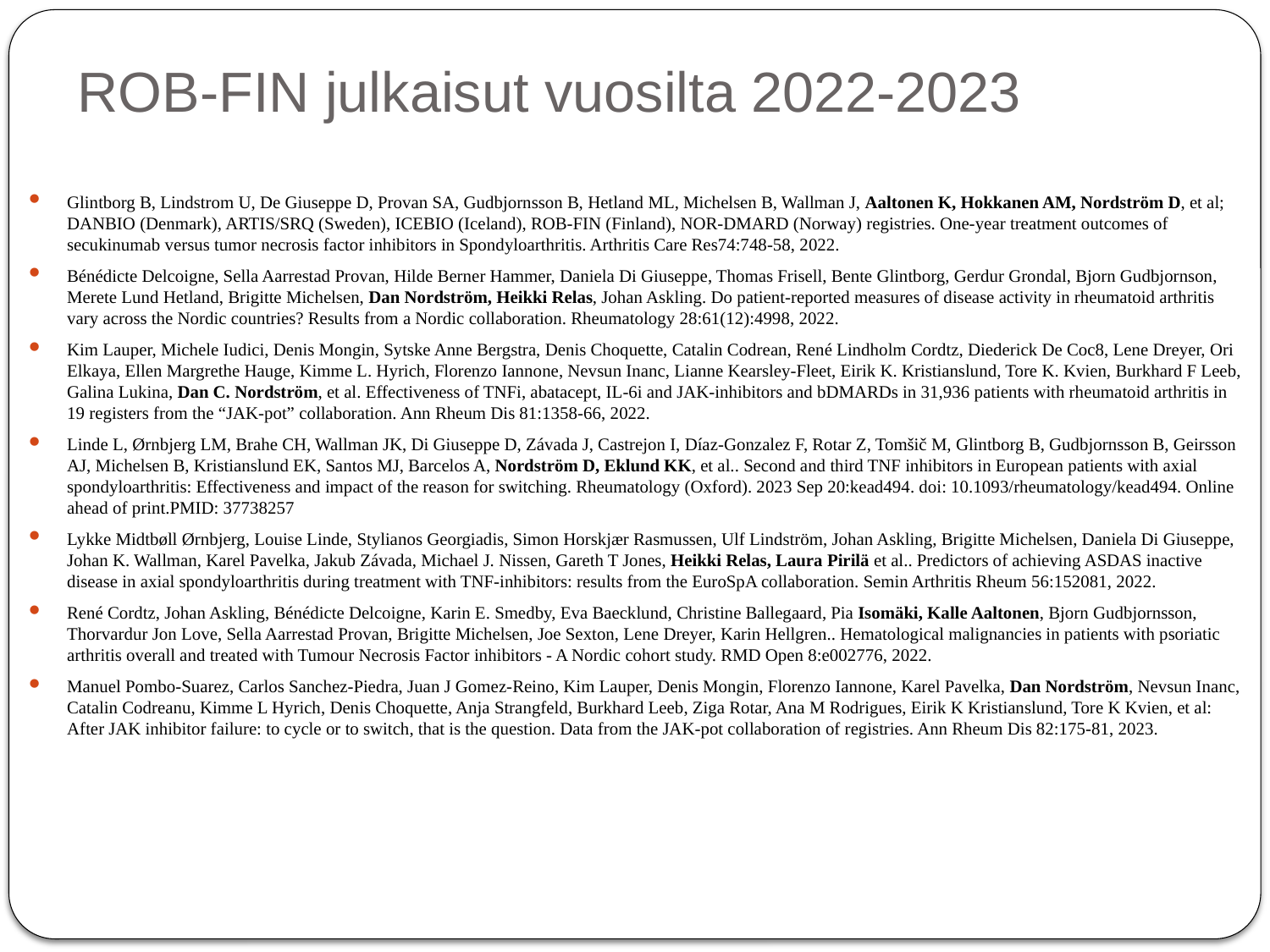

# ROB-FIN julkaisut vuosilta 2022-2023

Glintborg B, Lindstrom U, De Giuseppe D, Provan SA, Gudbjornsson B, Hetland ML, Michelsen B, Wallman J, Aaltonen K, Hokkanen AM, Nordström D, et al; DANBIO (Denmark), ARTIS/SRQ (Sweden), ICEBIO (Iceland), ROB-FIN (Finland), NOR-DMARD (Norway) registries. One-year treatment outcomes of secukinumab versus tumor necrosis factor inhibitors in Spondyloarthritis. Arthritis Care Res74:748-58, 2022.
Bénédicte Delcoigne, Sella Aarrestad Provan, Hilde Berner Hammer, Daniela Di Giuseppe, Thomas Frisell, Bente Glintborg, Gerdur Grondal, Bjorn Gudbjornson, Merete Lund Hetland, Brigitte Michelsen, Dan Nordström, Heikki Relas, Johan Askling. Do patient-reported measures of disease activity in rheumatoid arthritis vary across the Nordic countries? Results from a Nordic collaboration. Rheumatology 28:61(12):4998, 2022.
Kim Lauper, Michele Iudici, Denis Mongin, Sytske Anne Bergstra, Denis Choquette, Catalin Codrean, René Lindholm Cordtz, Diederick De Coc8, Lene Dreyer, Ori Elkaya, Ellen Margrethe Hauge, Kimme L. Hyrich, Florenzo Iannone, Nevsun Inanc, Lianne Kearsley-Fleet, Eirik K. Kristianslund, Tore K. Kvien, Burkhard F Leeb, Galina Lukina, Dan C. Nordström, et al. Effectiveness of TNFi, abatacept, IL-6i and JAK-inhibitors and bDMARDs in 31,936 patients with rheumatoid arthritis in 19 registers from the “JAK-pot” collaboration. Ann Rheum Dis 81:1358-66, 2022.
Linde L, Ørnbjerg LM, Brahe CH, Wallman JK, Di Giuseppe D, Závada J, Castrejon I, Díaz-Gonzalez F, Rotar Z, Tomšič M, Glintborg B, Gudbjornsson B, Geirsson AJ, Michelsen B, Kristianslund EK, Santos MJ, Barcelos A, Nordström D, Eklund KK, et al.. Second and third TNF inhibitors in European patients with axial spondyloarthritis: Effectiveness and impact of the reason for switching. Rheumatology (Oxford). 2023 Sep 20:kead494. doi: 10.1093/rheumatology/kead494. Online ahead of print.PMID: 37738257
Lykke Midtbøll Ørnbjerg, Louise Linde, Stylianos Georgiadis, Simon Horskjær Rasmussen, Ulf Lindström, Johan Askling, Brigitte Michelsen, Daniela Di Giuseppe, Johan K. Wallman, Karel Pavelka, Jakub Závada, Michael J. Nissen, Gareth T Jones, Heikki Relas, Laura Pirilä et al.. Predictors of achieving ASDAS inactive disease in axial spondyloarthritis during treatment with TNF-inhibitors: results from the EuroSpA collaboration. Semin Arthritis Rheum 56:152081, 2022.
René Cordtz, Johan Askling, Bénédicte Delcoigne, Karin E. Smedby, Eva Baecklund, Christine Ballegaard, Pia Isomäki, Kalle Aaltonen, Bjorn Gudbjornsson, Thorvardur Jon Love, Sella Aarrestad Provan, Brigitte Michelsen, Joe Sexton, Lene Dreyer, Karin Hellgren.. Hematological malignancies in patients with psoriatic arthritis overall and treated with Tumour Necrosis Factor inhibitors - A Nordic cohort study. RMD Open 8:e002776, 2022.
Manuel Pombo-Suarez, Carlos Sanchez-Piedra, Juan J Gomez-Reino, Kim Lauper, Denis Mongin, Florenzo Iannone, Karel Pavelka, Dan Nordström, Nevsun Inanc, Catalin Codreanu, Kimme L Hyrich, Denis Choquette, Anja Strangfeld, Burkhard Leeb, Ziga Rotar, Ana M Rodrigues, Eirik K Kristianslund, Tore K Kvien, et al: After JAK inhibitor failure: to cycle or to switch, that is the question. Data from the JAK-pot collaboration of registries. Ann Rheum Dis 82:175-81, 2023.